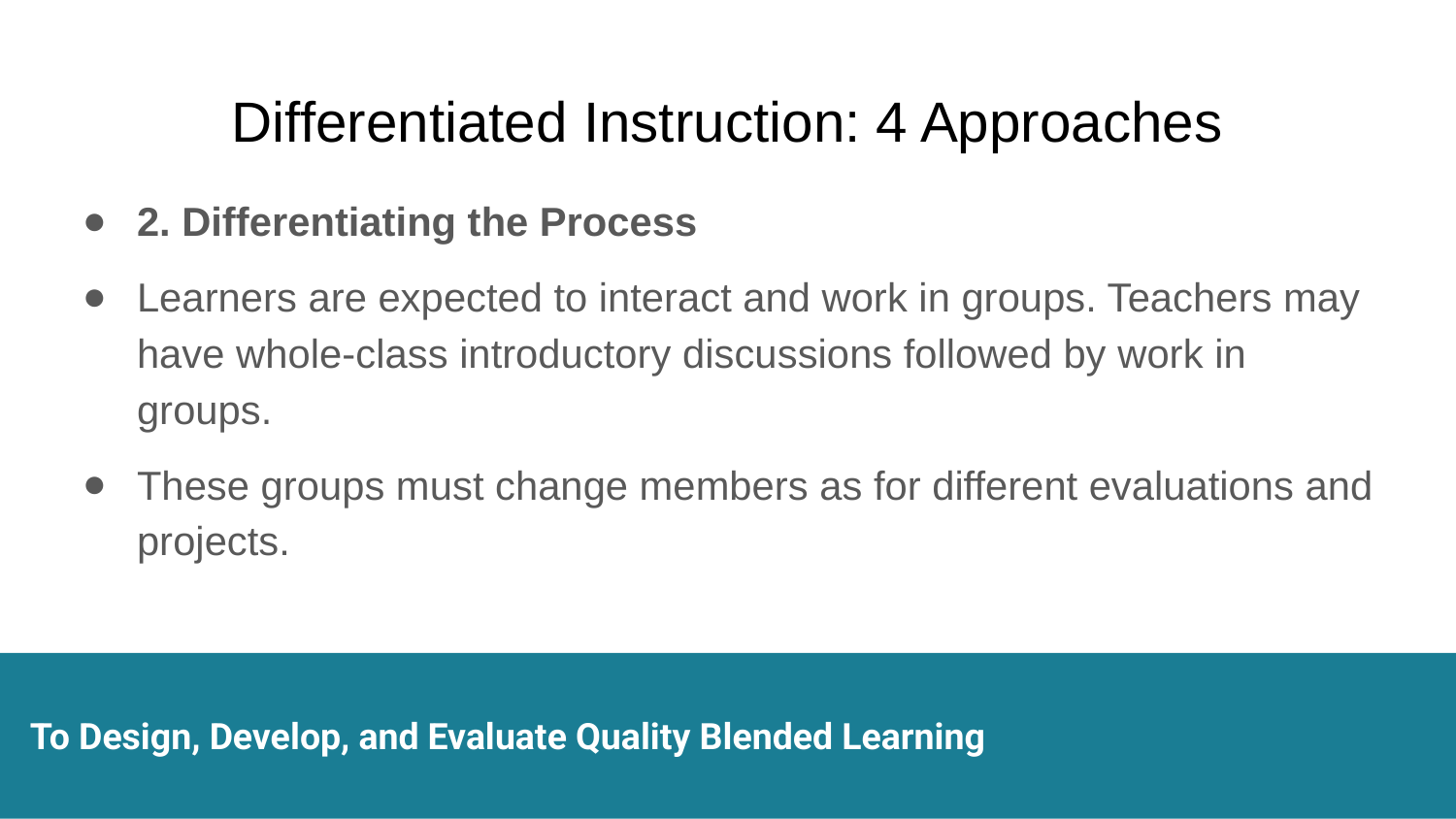

# Differentiated Instruction: 4 Approaches
2. Differentiating the Process
Learners are expected to interact and work in groups. Teachers may have whole-class introductory discussions followed by work in groups.
These groups must change members as for different evaluations and projects.

To Design, Develop, and Evaluate Quality Blended Learning